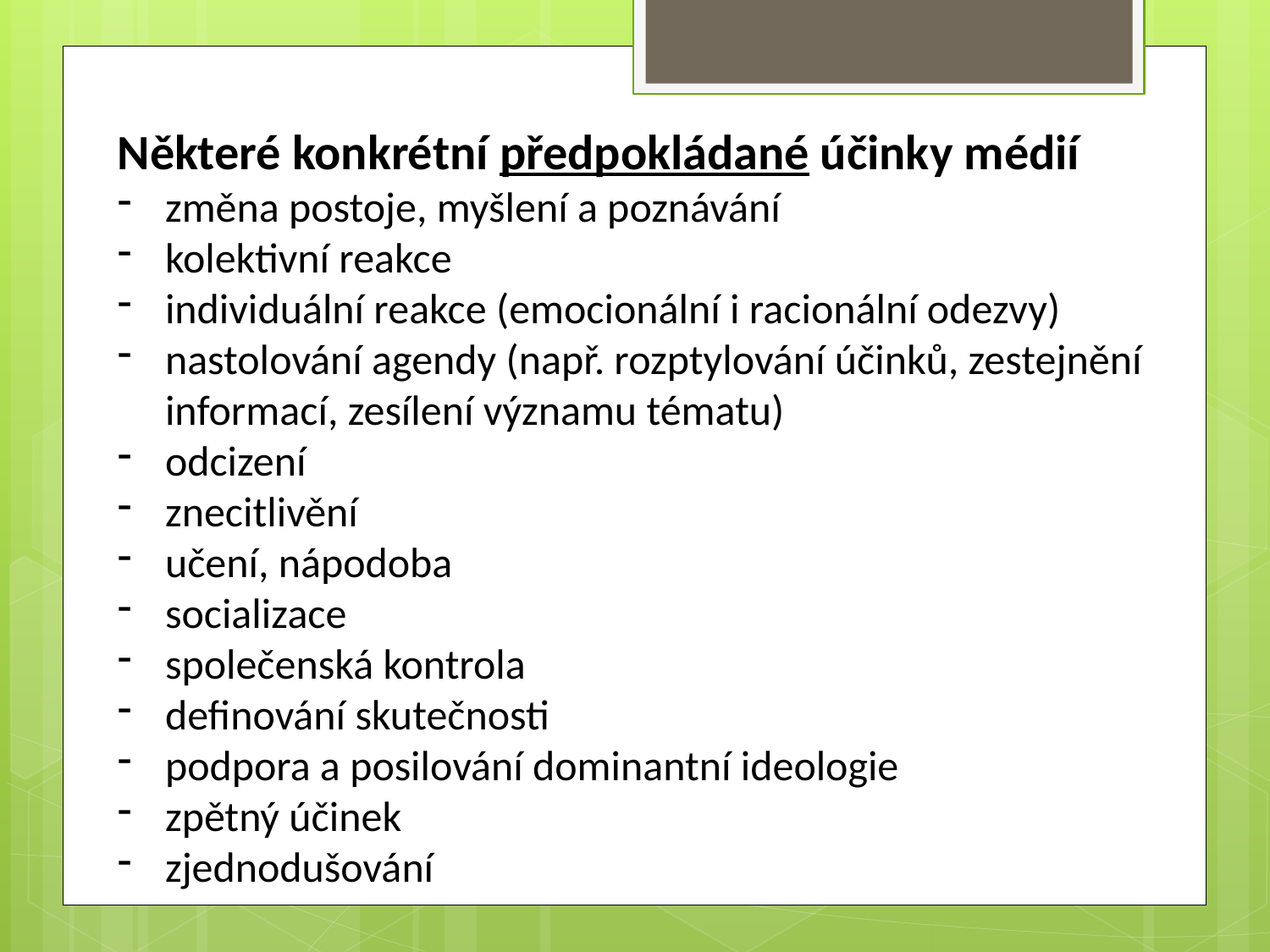

Některé konkrétní předpokládané účinky médií
změna postoje, myšlení a poznávání
kolektivní reakce
individuální reakce (emocionální i racionální odezvy)
nastolování agendy (např. rozptylování účinků, zestejnění informací, zesílení významu tématu)
odcizení
znecitlivění
učení, nápodoba
socializace
společenská kontrola
definování skutečnosti
podpora a posilování dominantní ideologie
zpětný účinek
zjednodušování